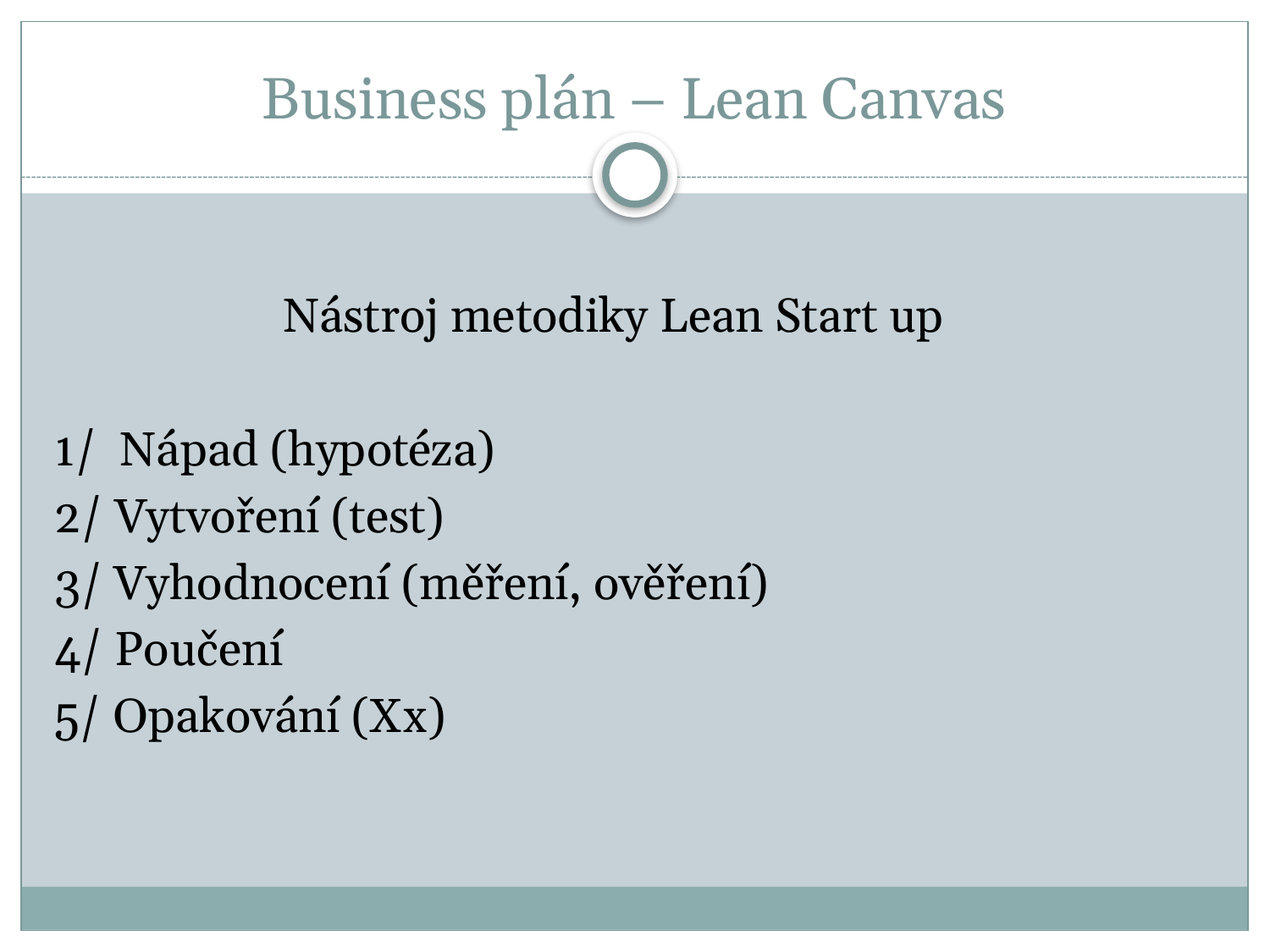

# Business plán – Lean Canvas

                    Nástroj metodiky Lean Start up

1/  Nápad (hypotéza)
2/ Vytvoření (test)
3/ Vyhodnocení (měření, ověření)
4/ Poučení
5/ Opakování (Xx)